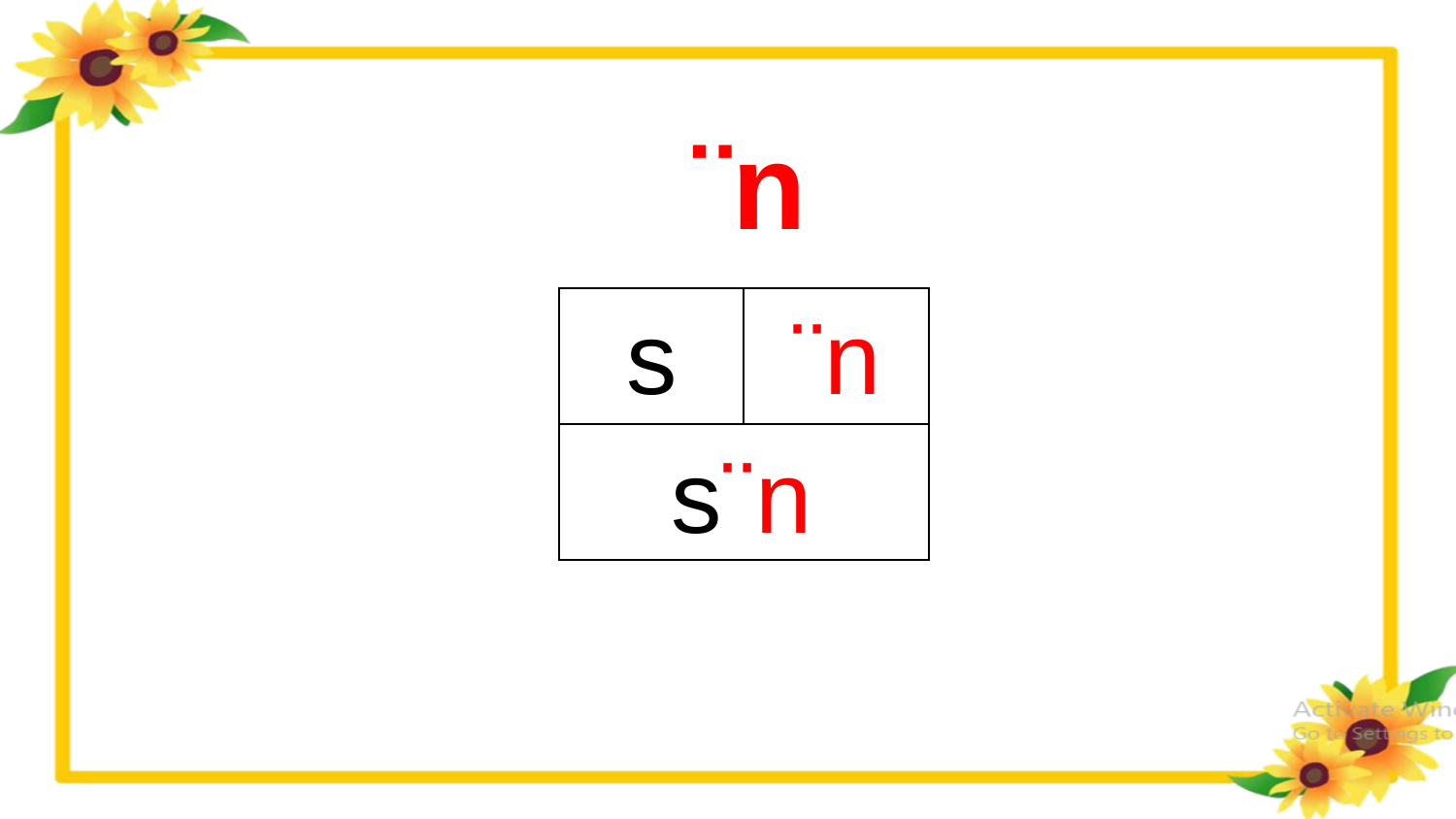

¨n
s
¨n
|  |  |
| --- | --- |
|  |  |
s¨n